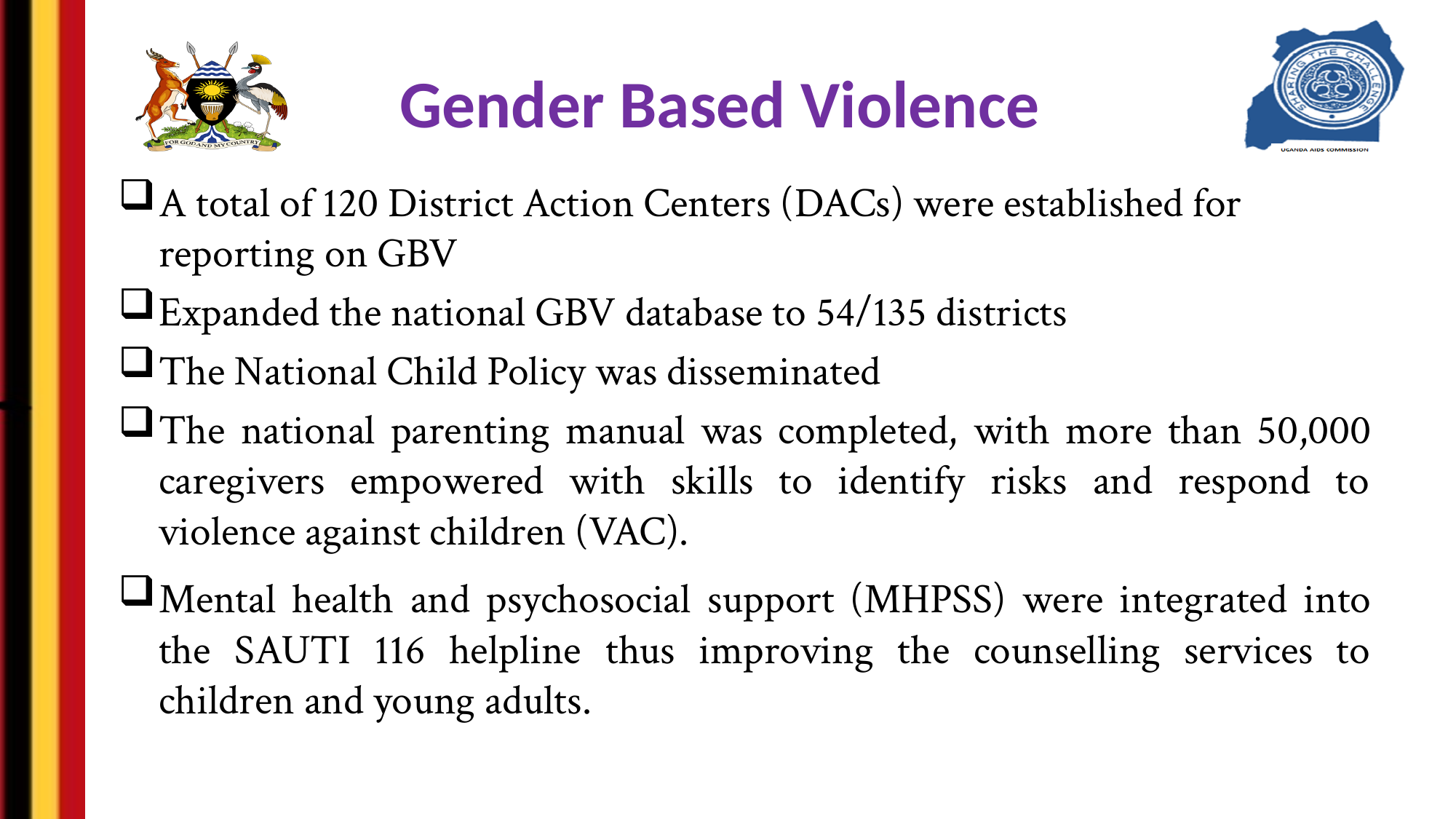

# Gender Based Violence
A total of 120 District Action Centers (DACs) were established for reporting on GBV
Expanded the national GBV database to 54/135 districts
The National Child Policy was disseminated
The national parenting manual was completed, with more than 50,000 caregivers empowered with skills to identify risks and respond to violence against children (VAC).
Mental health and psychosocial support (MHPSS) were integrated into the SAUTI 116 helpline thus improving the counselling services to children and young adults.